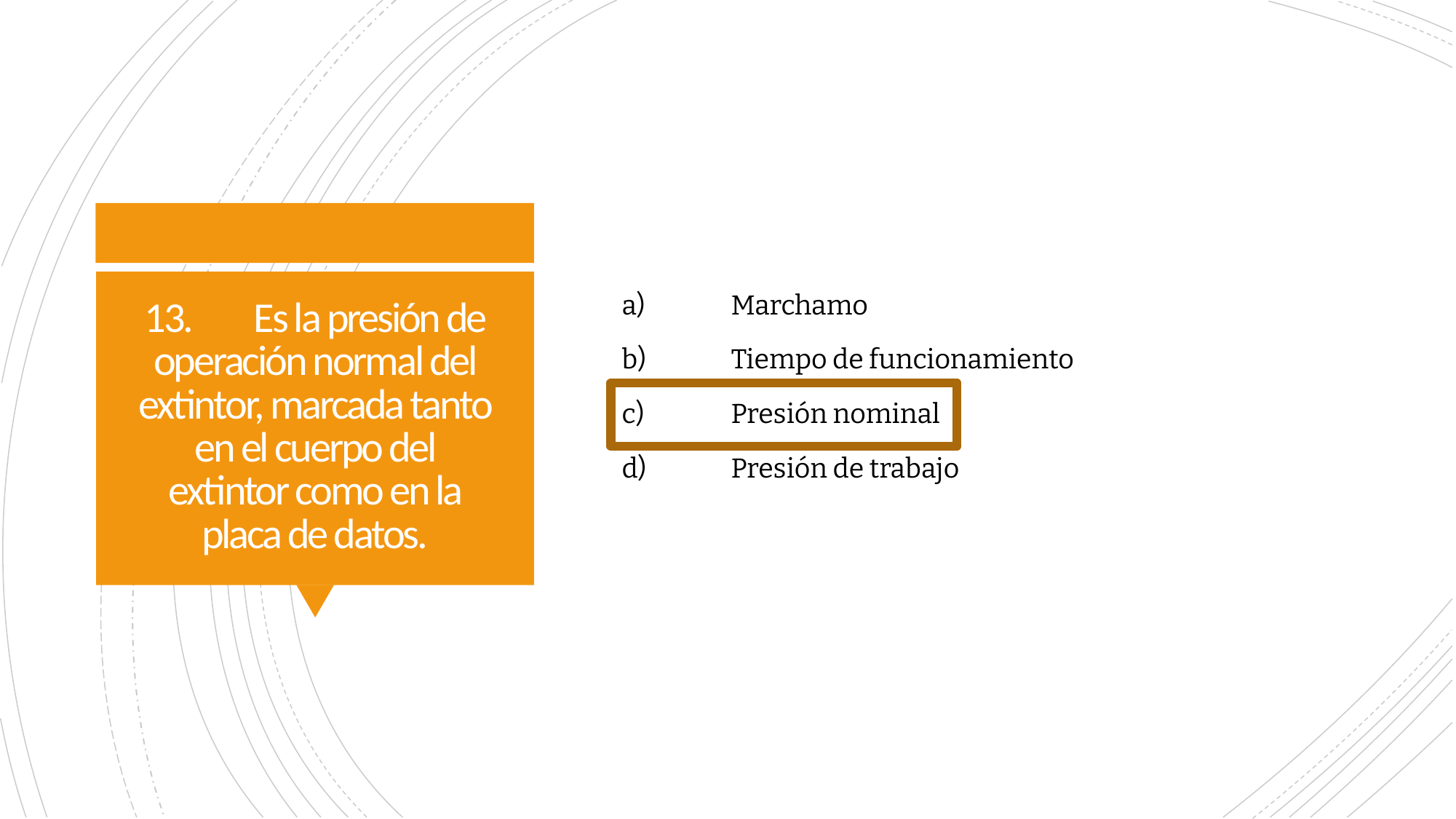

a)	Marchamo
b)	Tiempo de funcionamiento
c)	Presión nominal
d)	Presión de trabajo

# 13.	Es la presión de operación normal del extintor, marcada tanto en el cuerpo del extintor como en la placa de datos.